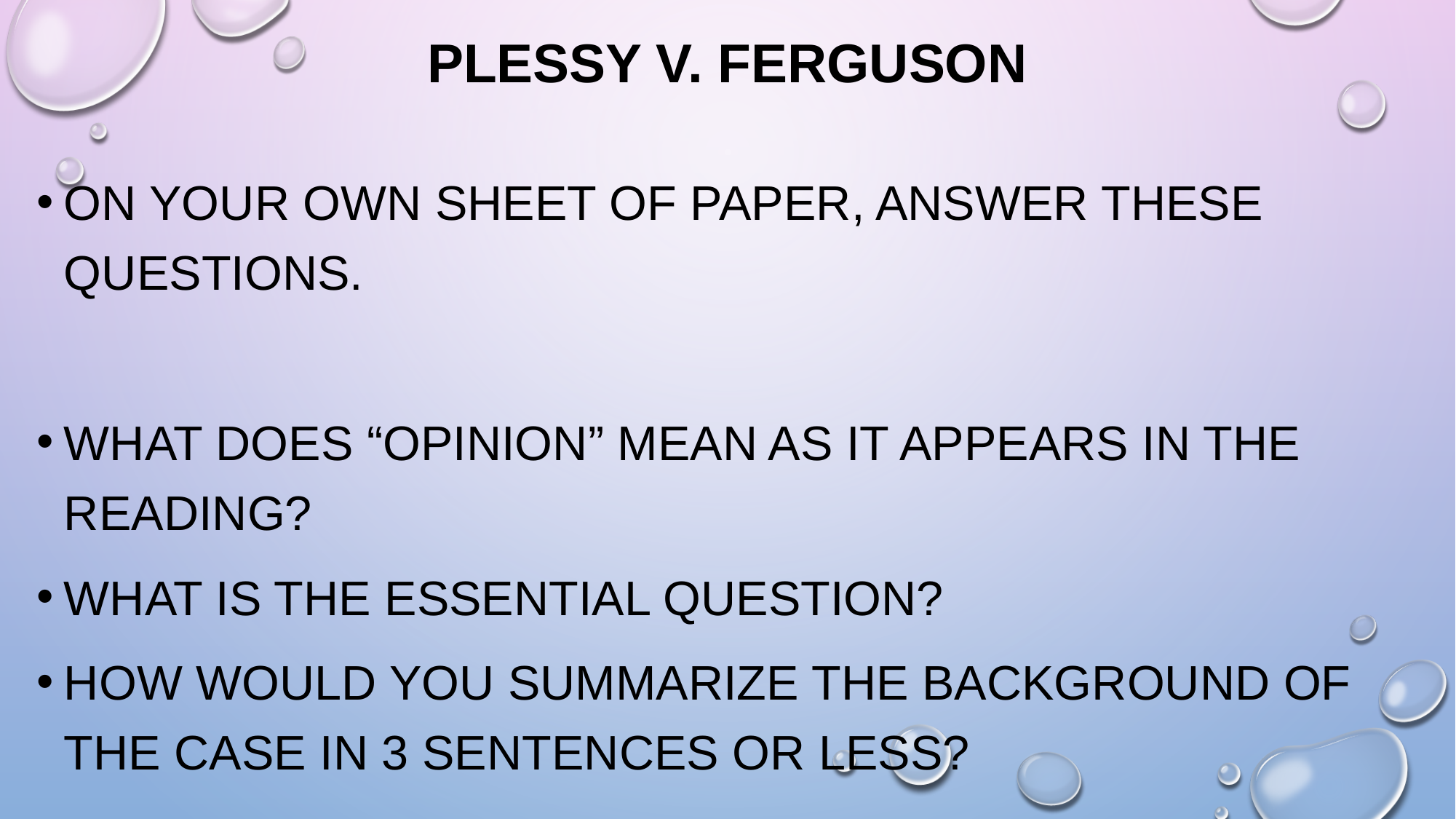

# Plessy v. ferguson
On your own sheet of paper, answer these questions.

What does “opinion” mean as it appears in the reading?
What is the essential question?
How would you summarize the background of the case in 3 sentences or less?
List and Summarize both amendments that deal with this case.